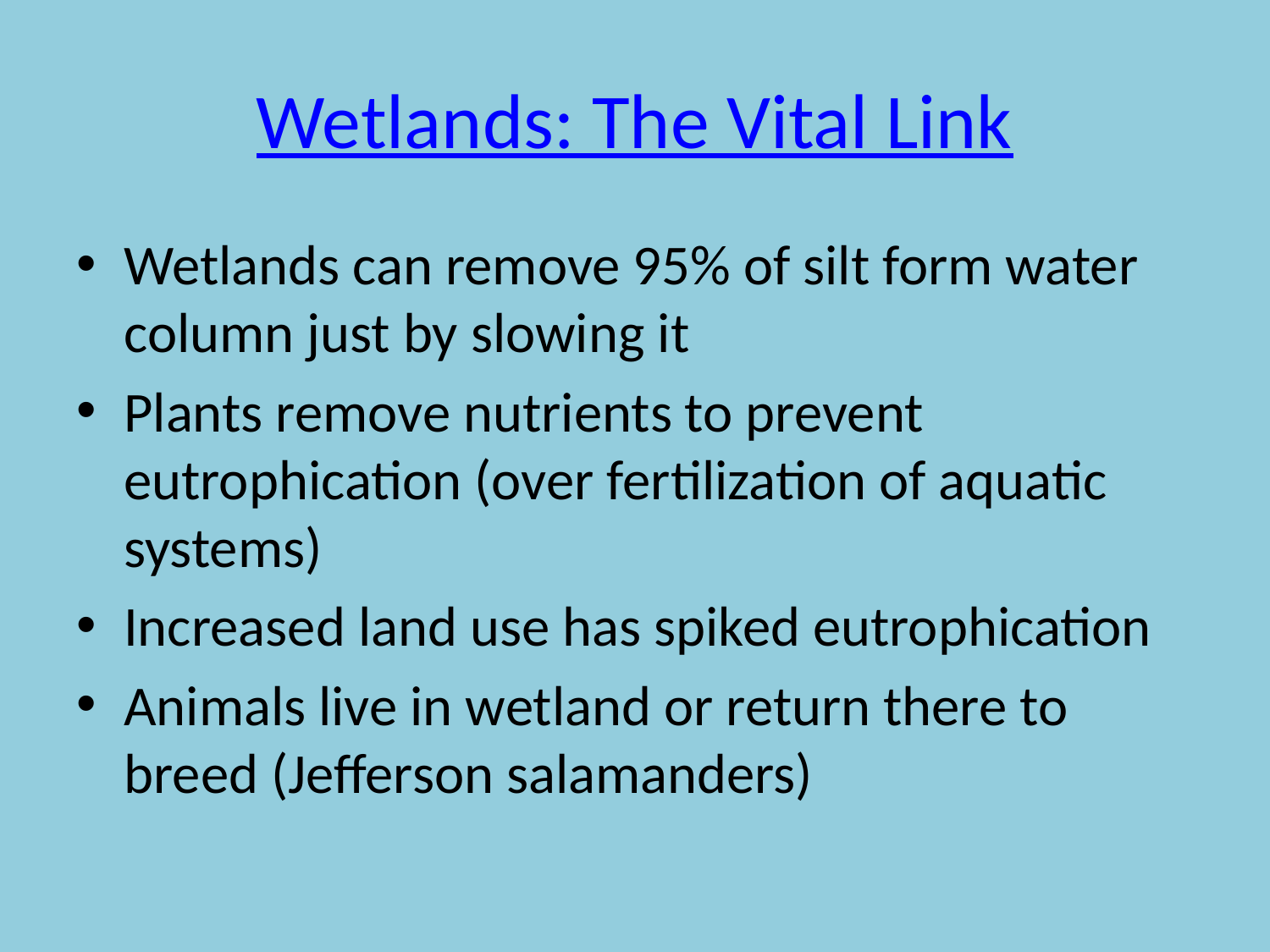

# Wetlands: The Vital Link
Wetlands can remove 95% of silt form water column just by slowing it
Plants remove nutrients to prevent eutrophication (over fertilization of aquatic systems)
Increased land use has spiked eutrophication
Animals live in wetland or return there to breed (Jefferson salamanders)